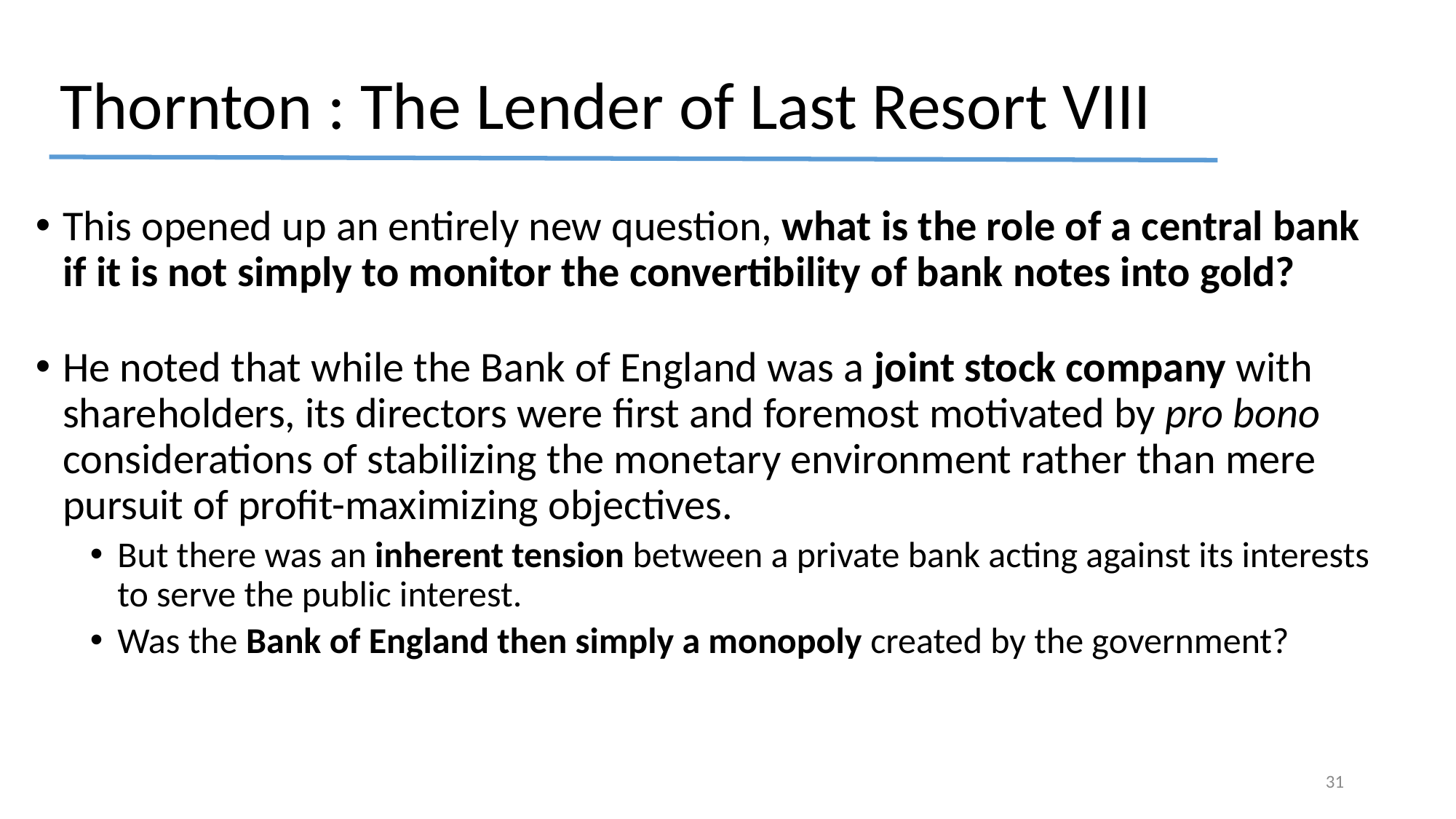

# Thornton : The Lender of Last Resort VIII

This opened up an entirely new question, what is the role of a central bank if it is not simply to monitor the convertibility of bank notes into gold?

He noted that while the Bank of England was a joint stock company with shareholders, its directors were first and foremost motivated by pro bono considerations of stabilizing the monetary environment rather than mere pursuit of profit-maximizing objectives.
But there was an inherent tension between a private bank acting against its interests to serve the public interest.
Was the Bank of England then simply a monopoly created by the government?
31